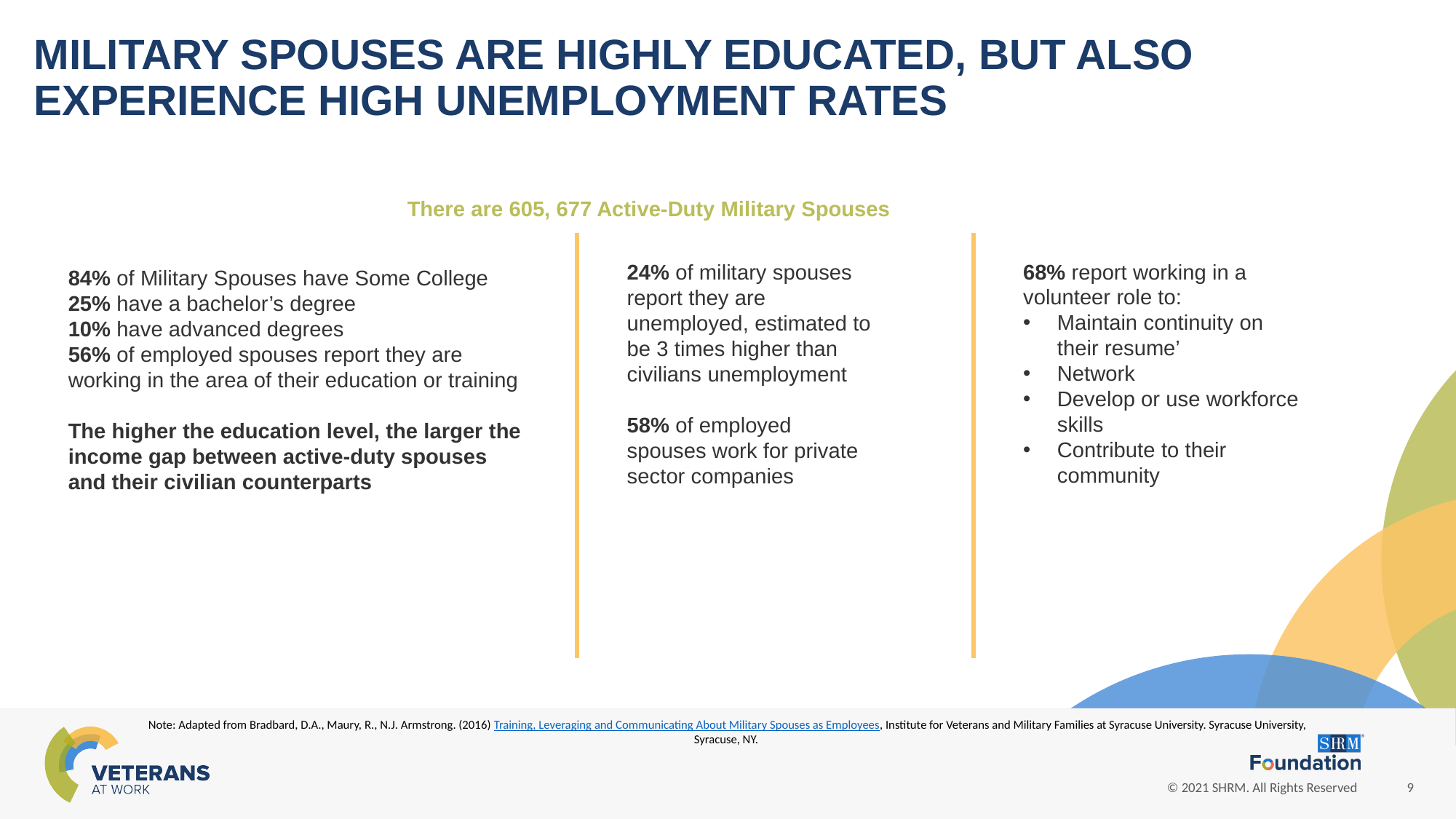

MILITARY SPOUSES ARE HIGHLY EDUCATED, BUT ALSO EXPERIENCE HIGH UNEMPLOYMENT RATES
There are 605, 677 Active-Duty Military Spouses

68% report working in a volunteer role to:
Maintain continuity on their resume’
Network
Develop or use workforce skills
Contribute to their community

24% of military spouses report they are unemployed, estimated to be 3 times higher than civilians unemployment

58% of employed spouses work for private sector companies

84% of Military Spouses have Some College
25% have a bachelor’s degree
10% have advanced degrees
56% of employed spouses report they are working in the area of their education or training

The higher the education level, the larger the income gap between active-duty spouses and their civilian counterparts

Note: Adapted from Bradbard, D.A., Maury, R., N.J. Armstrong. (2016) Training, Leveraging and Communicating About Military Spouses as Employees, Institute for Veterans and Military Families at Syracuse University. Syracuse University, Syracuse, NY.